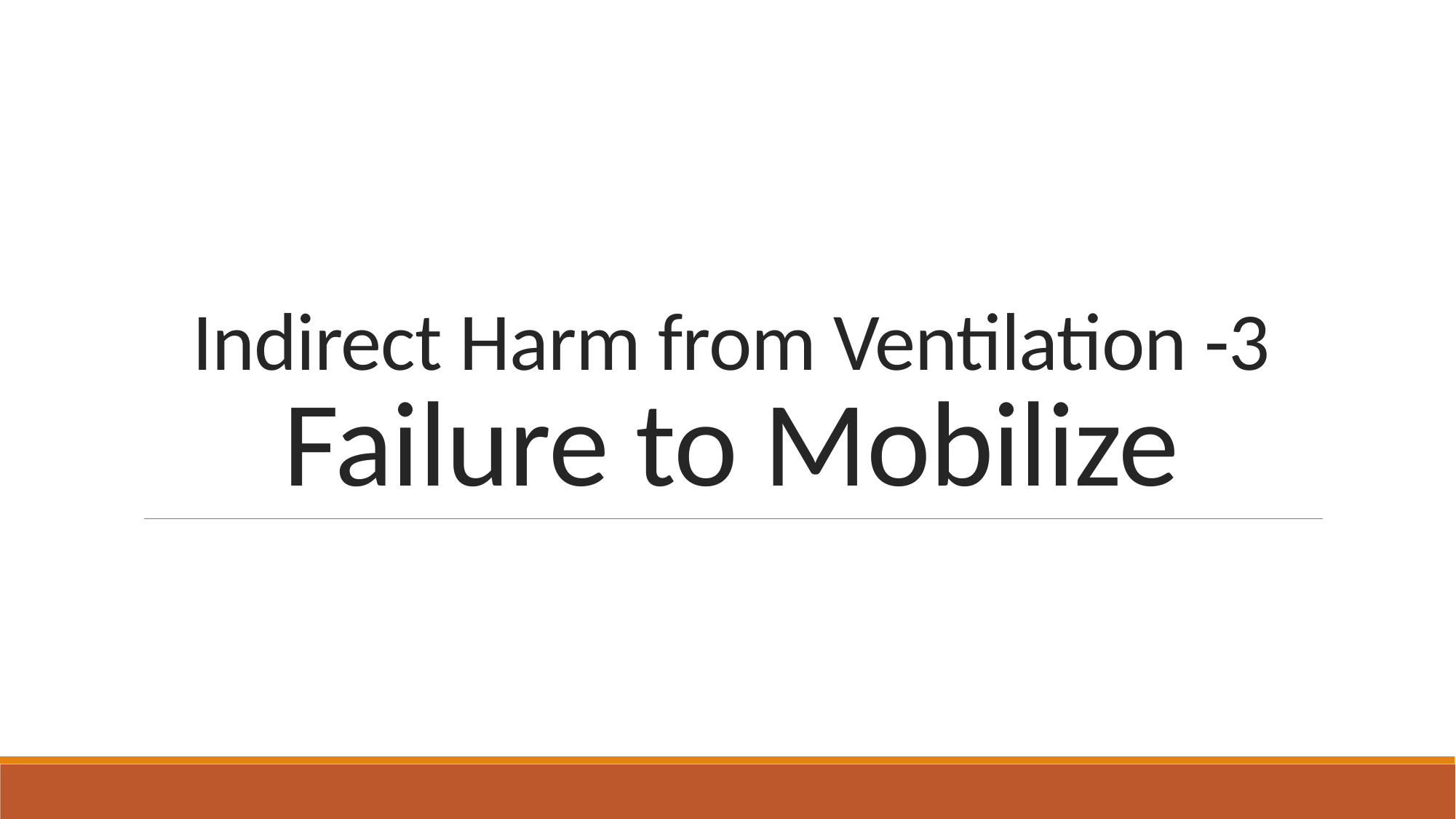

# Indirect Harm from Ventilation -3 Failure to Mobilize